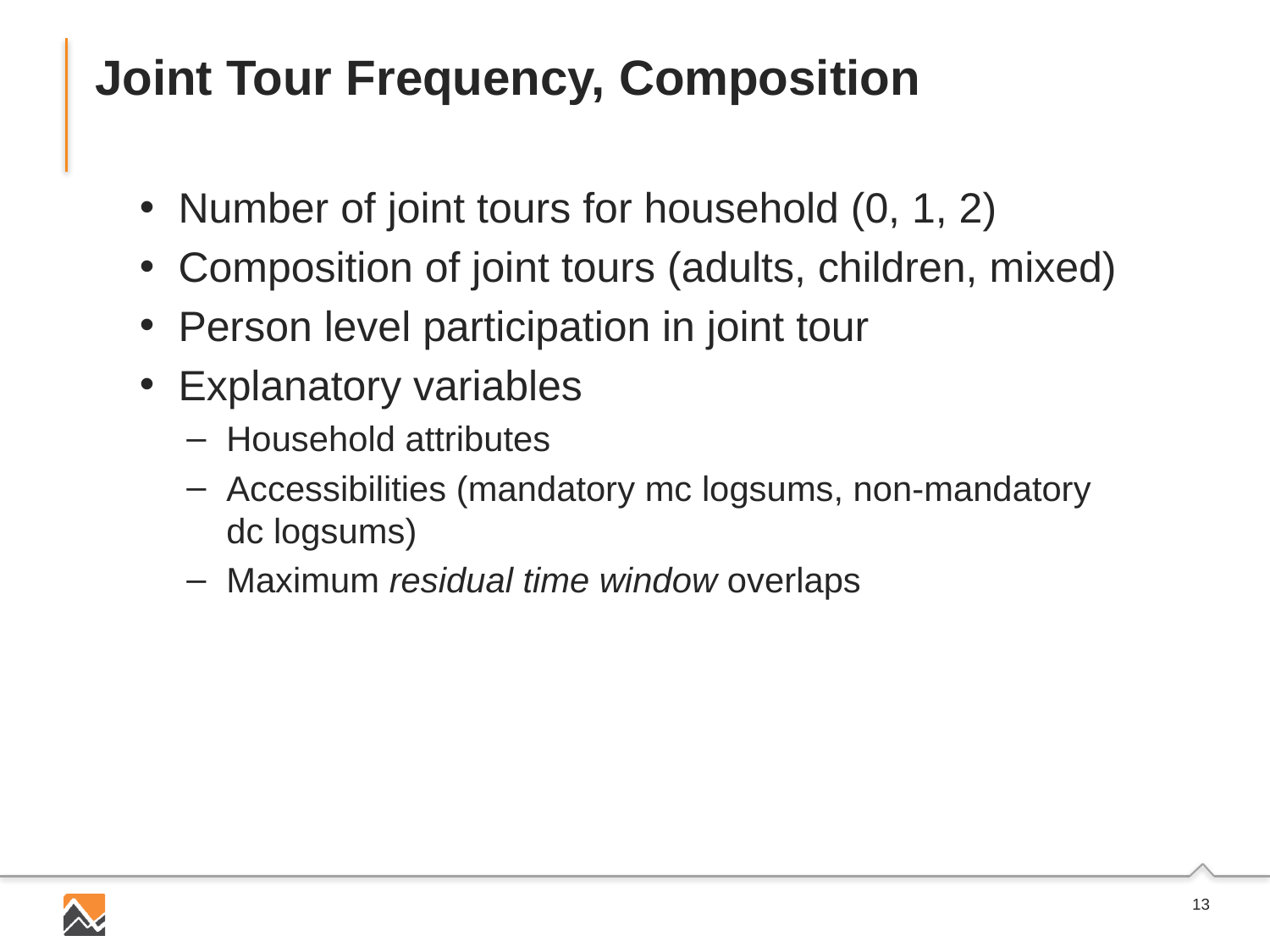

# Joint Tour Frequency, Composition
Number of joint tours for household (0, 1, 2)
Composition of joint tours (adults, children, mixed)
Person level participation in joint tour
Explanatory variables
Household attributes
Accessibilities (mandatory mc logsums, non-mandatory dc logsums)
Maximum residual time window overlaps